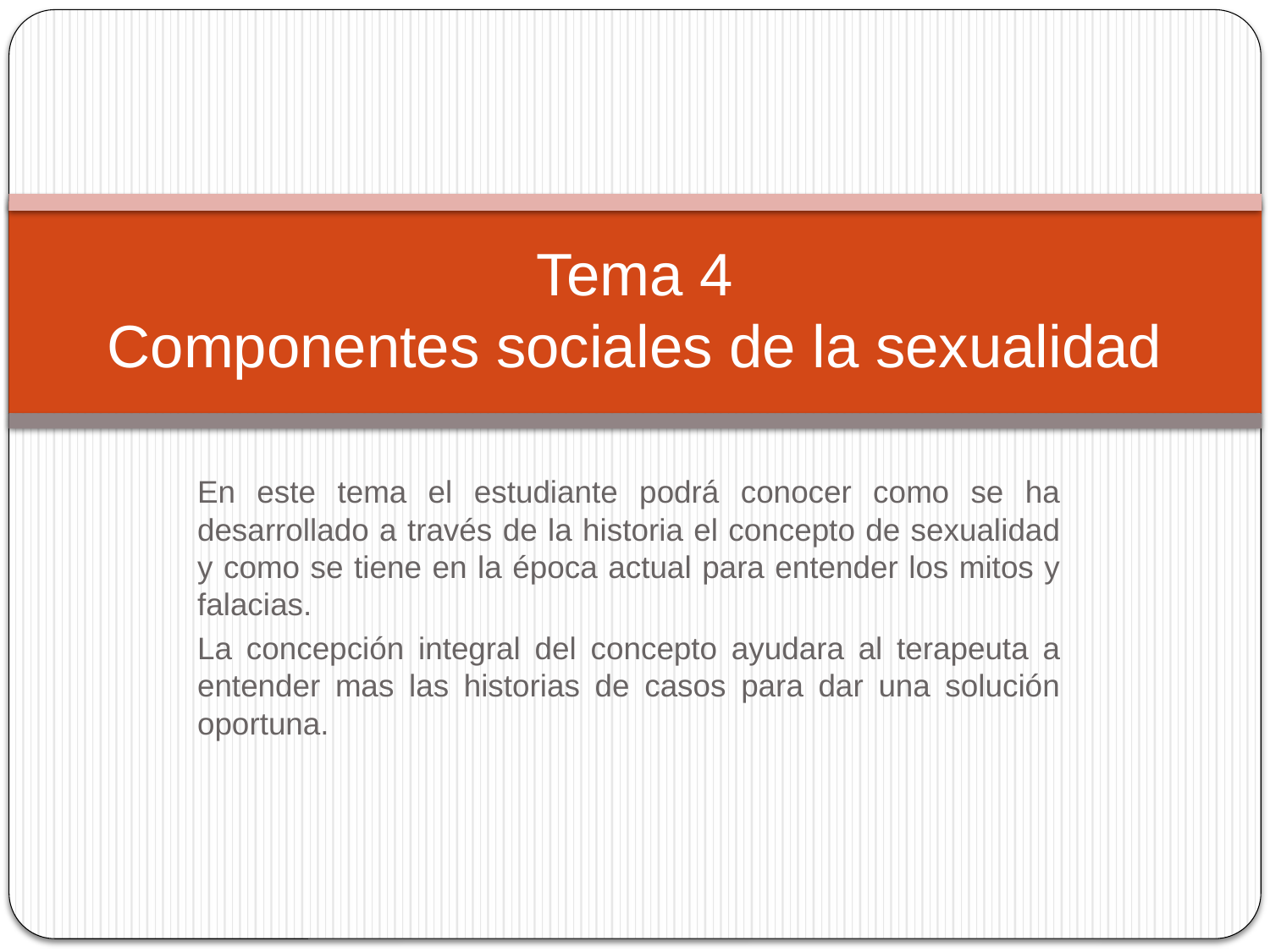

# Tema 4 Componentes sociales de la sexualidad
En este tema el estudiante podrá conocer como se ha desarrollado a través de la historia el concepto de sexualidad y como se tiene en la época actual para entender los mitos y falacias.
La concepción integral del concepto ayudara al terapeuta a entender mas las historias de casos para dar una solución oportuna.